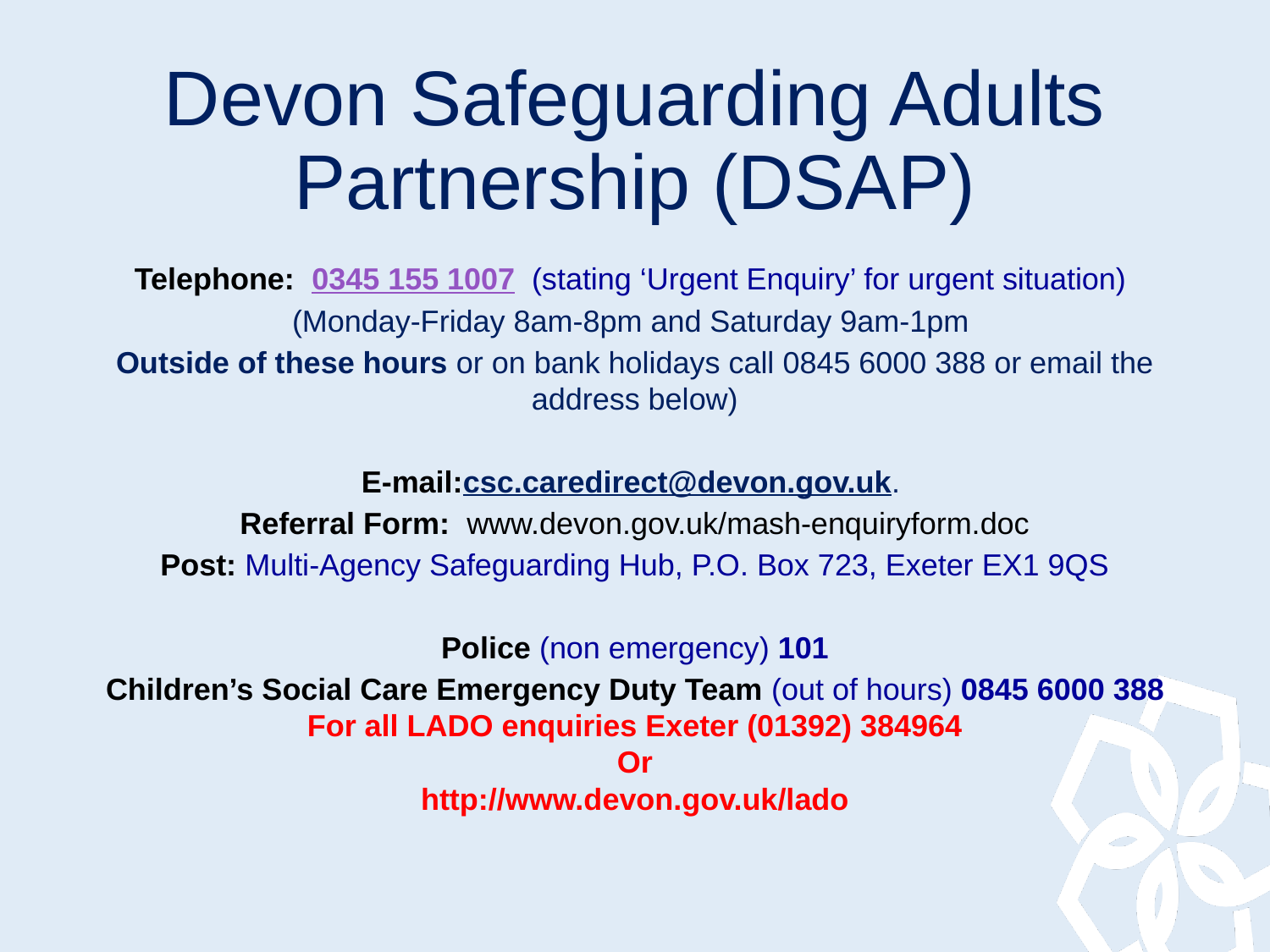

# Devon Safeguarding Adults Partnership (DSAP)
Telephone:  0345 155 1007  (stating ‘Urgent Enquiry’ for urgent situation)
(Monday-Friday 8am-8pm and Saturday 9am-1pm
Outside of these hours or on bank holidays call 0845 6000 388 or email the address below)

E-mail:csc.caredirect@devon.gov.uk.
Referral Form:  www.devon.gov.uk/mash-enquiryform.doc
Post: Multi-Agency Safeguarding Hub, P.O. Box 723, Exeter EX1 9QS

Police (non emergency) 101
Children’s Social Care Emergency Duty Team (out of hours) 0845 6000 388
For all LADO enquiries Exeter (01392) 384964
Or
http://www.devon.gov.uk/lado